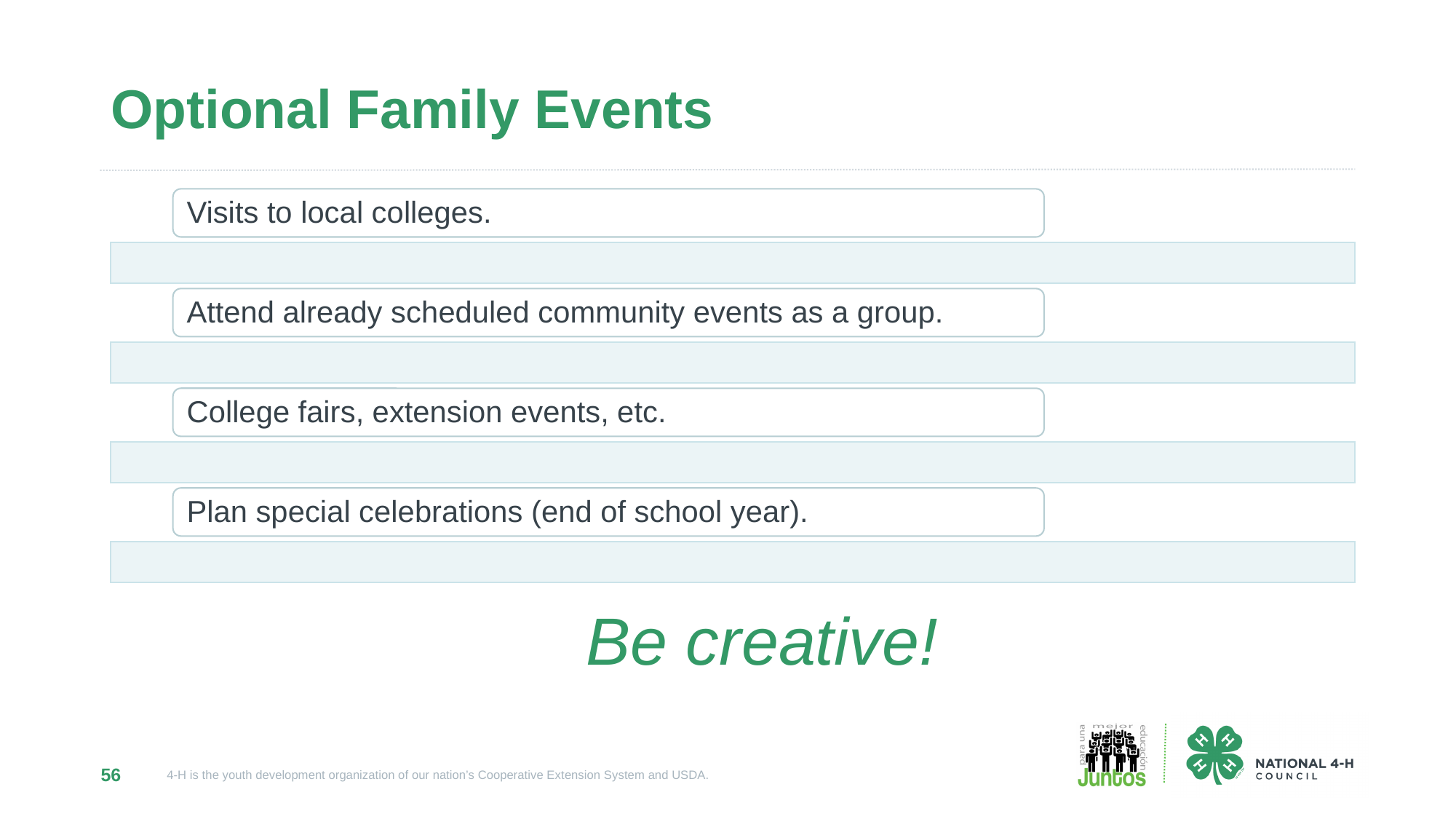

# Optional Family Events
Visits to local colleges.
Attend already scheduled community events as a group.
College fairs, extension events, etc.
Plan special celebrations (end of school year).

Be creative!

56